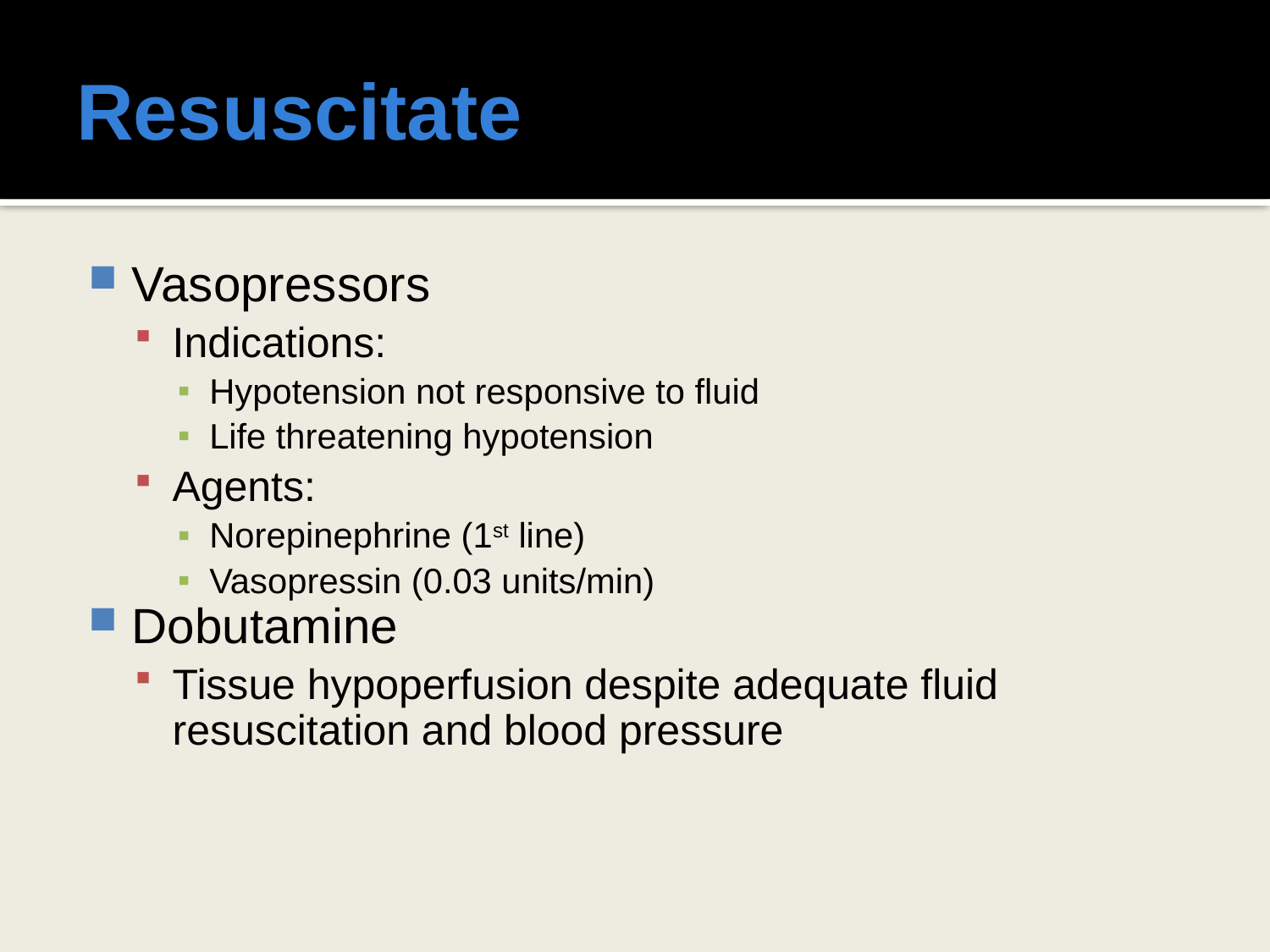

# Resuscitate
Vasopressors
Indications:
Hypotension not responsive to fluid
Life threatening hypotension
Agents:
Norepinephrine (1st line)
Vasopressin (0.03 units/min)
Dobutamine
Tissue hypoperfusion despite adequate fluid resuscitation and blood pressure